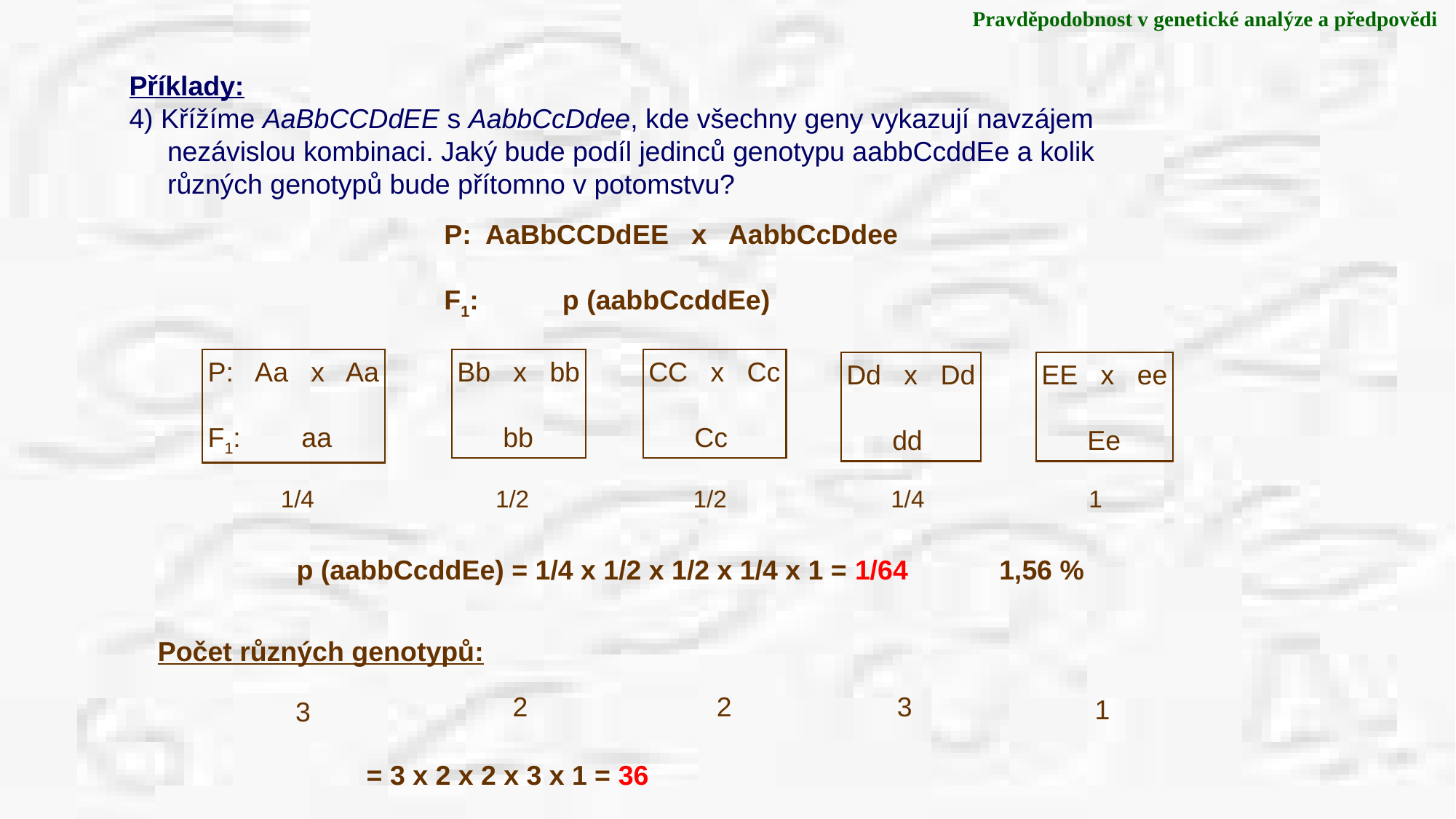

Pravděpodobnost v genetické analýze a předpovědi
Příklady:
4) Křížíme AaBbCCDdEE s AabbCcDdee, kde všechny geny vykazují navzájem
     nezávislou kombinaci. Jaký bude podíl jedinců genotypu aabbCcddEe a kolik
     různých genotypů bude přítomno v potomstvu?
P:  AaBbCCDdEE   x   AabbCcDdee

F1:           p (aabbCcddEe)
P:   Aa   x   Aa

F1:        aa
Bb   x   bb

      bb
CC   x   Cc

      Cc
Dd   x   Dd

      dd
EE   x   ee

      Ee
1/4
1/2
1/2
1/4
1
p (aabbCcddEe) = 1/4 x 1/2 x 1/2 x 1/4 x 1 = 1/64            1,56 %
Počet různých genotypů:
2
2
3
1
3
= 3 x 2 x 2 x 3 x 1 = 36